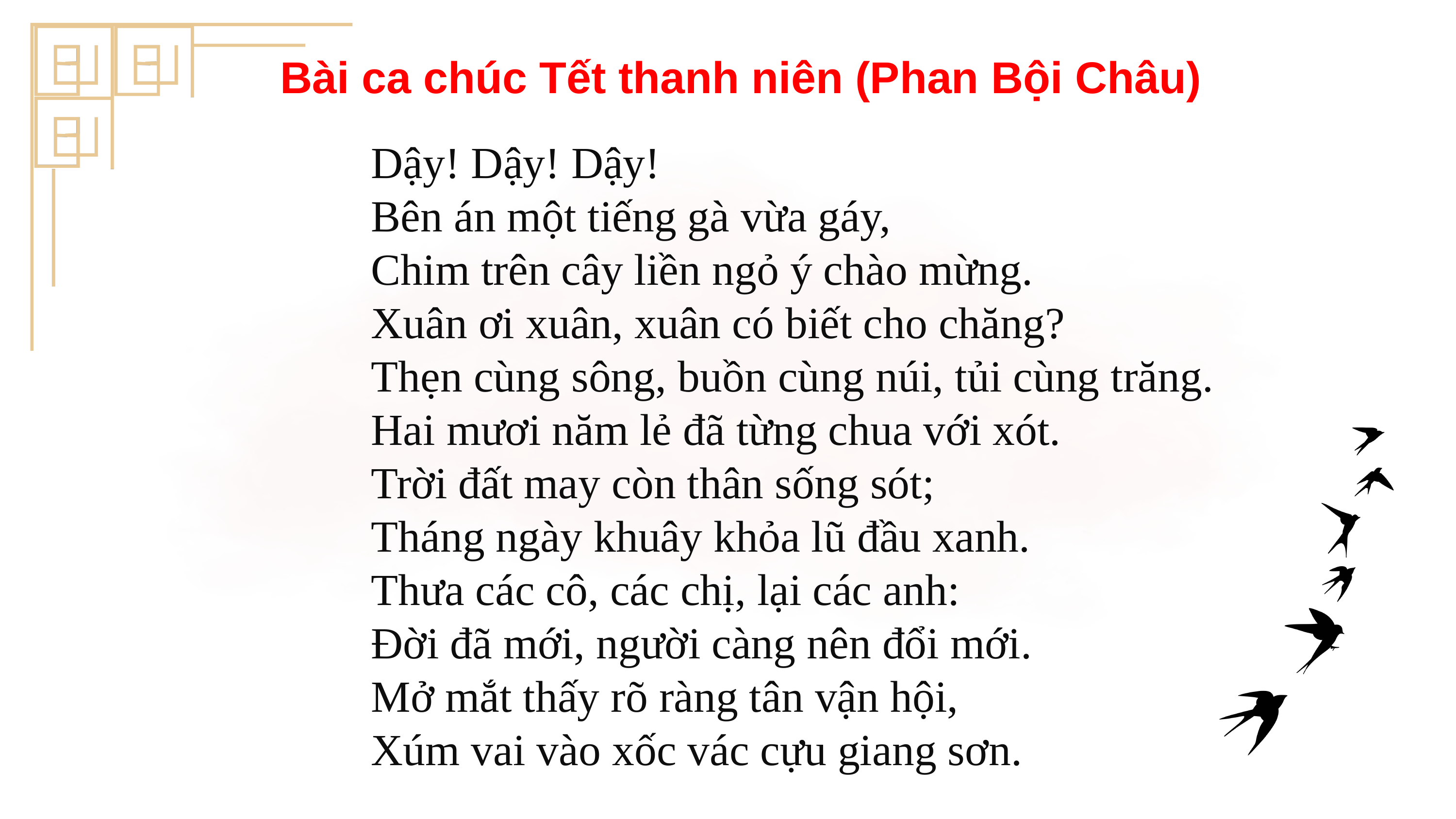

Bài ca chúc Tết thanh niên (Phan Bội Châu)
Dậy! Dậy! Dậy!
Bên án một tiếng gà vừa gáy,
Chim trên cây liền ngỏ ý chào mừng.
Xuân ơi xuân, xuân có biết cho chăng?
Thẹn cùng sông, buồn cùng núi, tủi cùng trăng.
Hai mươi năm lẻ đã từng chua với xót.
Trời đất may còn thân sống sót;
Tháng ngày khuây khỏa lũ đầu xanh.
Thưa các cô, các chị, lại các anh:
Đời đã mới, người càng nên đổi mới.
Mở mắt thấy rõ ràng tân vận hội,
Xúm vai vào xốc vác cựu giang sơn.